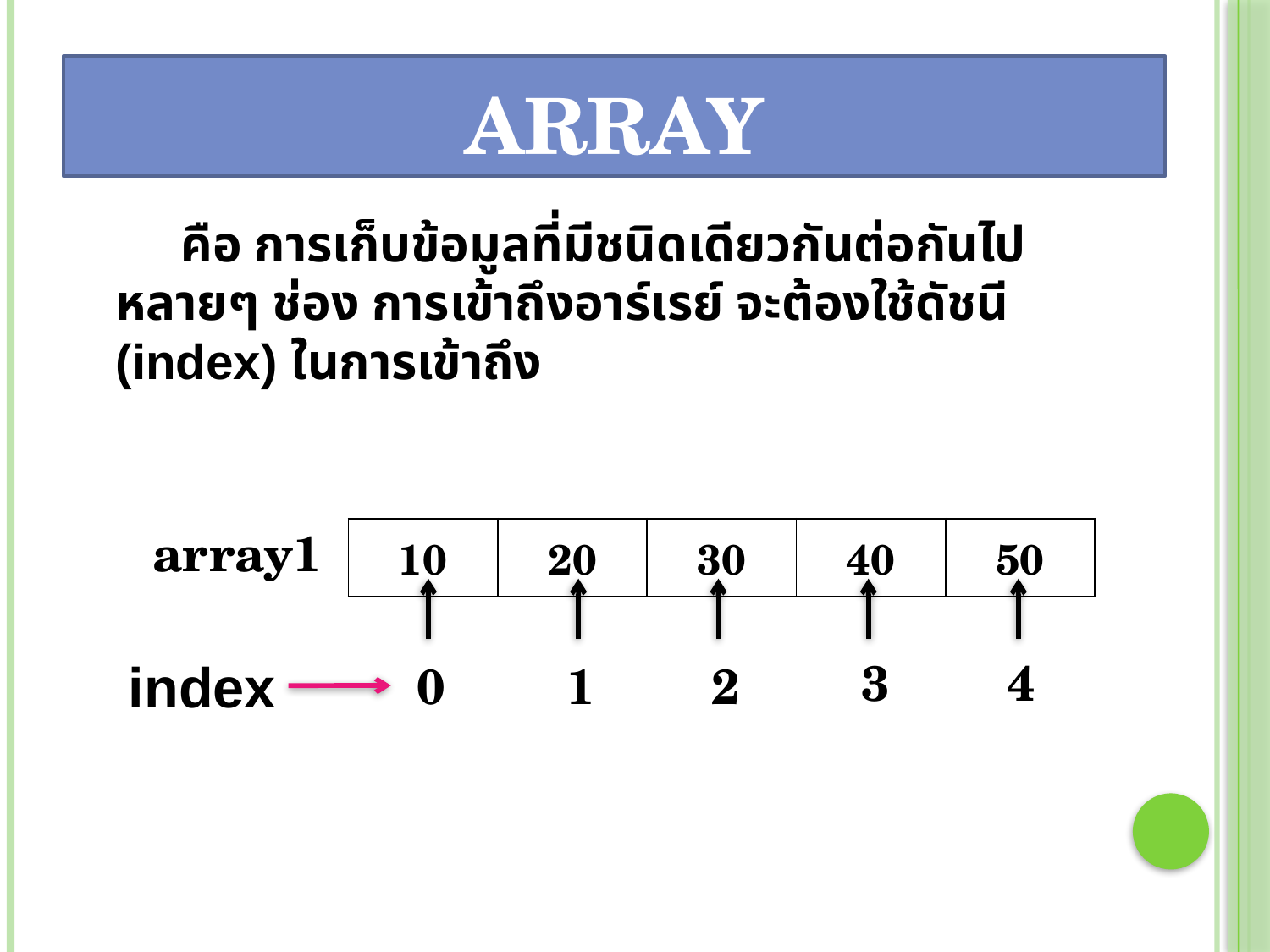

# Array
        คือ การเก็บข้อมูลที่มีชนิดเดียวกันต่อกันไปหลายๆ ช่อง การเข้าถึงอาร์เรย์ จะต้องใช้ดัชนี (index) ในการเข้าถึง

array1
| 10 | 20 | 30 | 40 | 50 |
| --- | --- | --- | --- | --- |
index
3
4
0
1
2